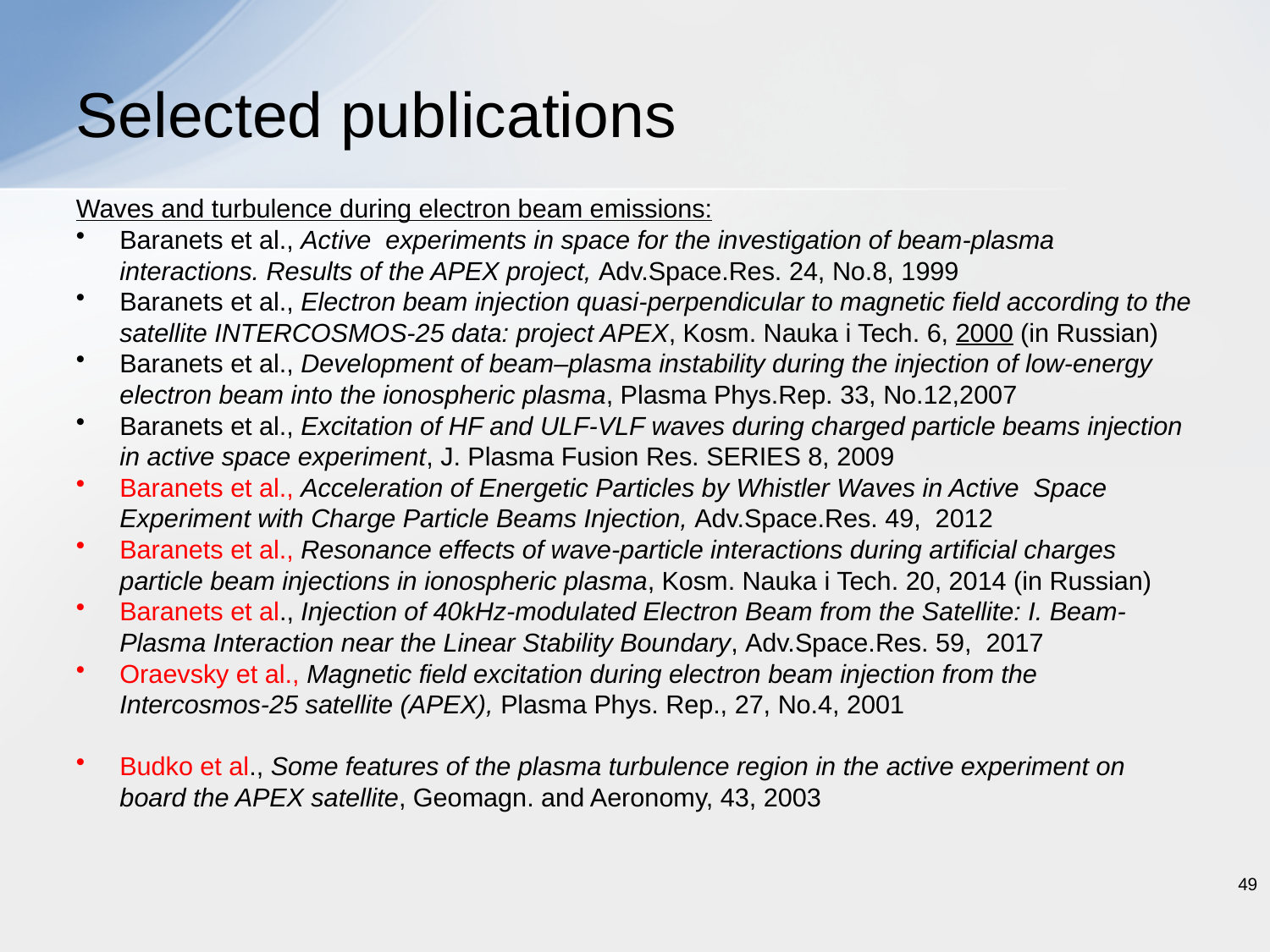

# Selected publications
Waves and turbulence during electron beam emissions:
Baranets et al., Active  experiments in space for the investigation of beam-plasma interactions. Results of the APEX project, Adv.Space.Res. 24, No.8, 1999
Baranets et al., Electron beam injection quasi-perpendicular to magnetic field according to the satellite INTERCOSMOS-25 data: project APEX, Kosm. Nauka i Tech. 6, 2000 (in Russian)
Baranets et al., Development of beam–plasma instability during the injection of low-energy electron beam into the ionospheric plasma, Plasma Phys.Rep. 33, No.12,2007
Baranets et al., Excitation of HF and ULF-VLF waves during charged particle beams injection in active space experiment, J. Plasma Fusion Res. SERIES 8, 2009
Baranets et al., Acceleration of Energetic Particles by Whistler Waves in Active  Space Experiment with Charge Particle Beams Injection, Adv.Space.Res. 49,  2012
Baranets et al., Resonance effects of wave-particle interactions during artificial charges particle beam injections in ionospheric plasma, Kosm. Nauka i Tech. 20, 2014 (in Russian)
Baranets et al., Injection of 40kHz-modulated Electron Beam from the Satellite: I. Beam-Plasma Interaction near the Linear Stability Boundary, Adv.Space.Res. 59,  2017
Oraevsky et al., Magnetic field excitation during electron beam injection from the Intercosmos-25 satellite (APEX), Plasma Phys. Rep., 27, No.4, 2001

Budko et al., Some features of the plasma turbulence region in the active experiment on board the APEX satellite, Geomagn. and Aeronomy, 43, 2003

49